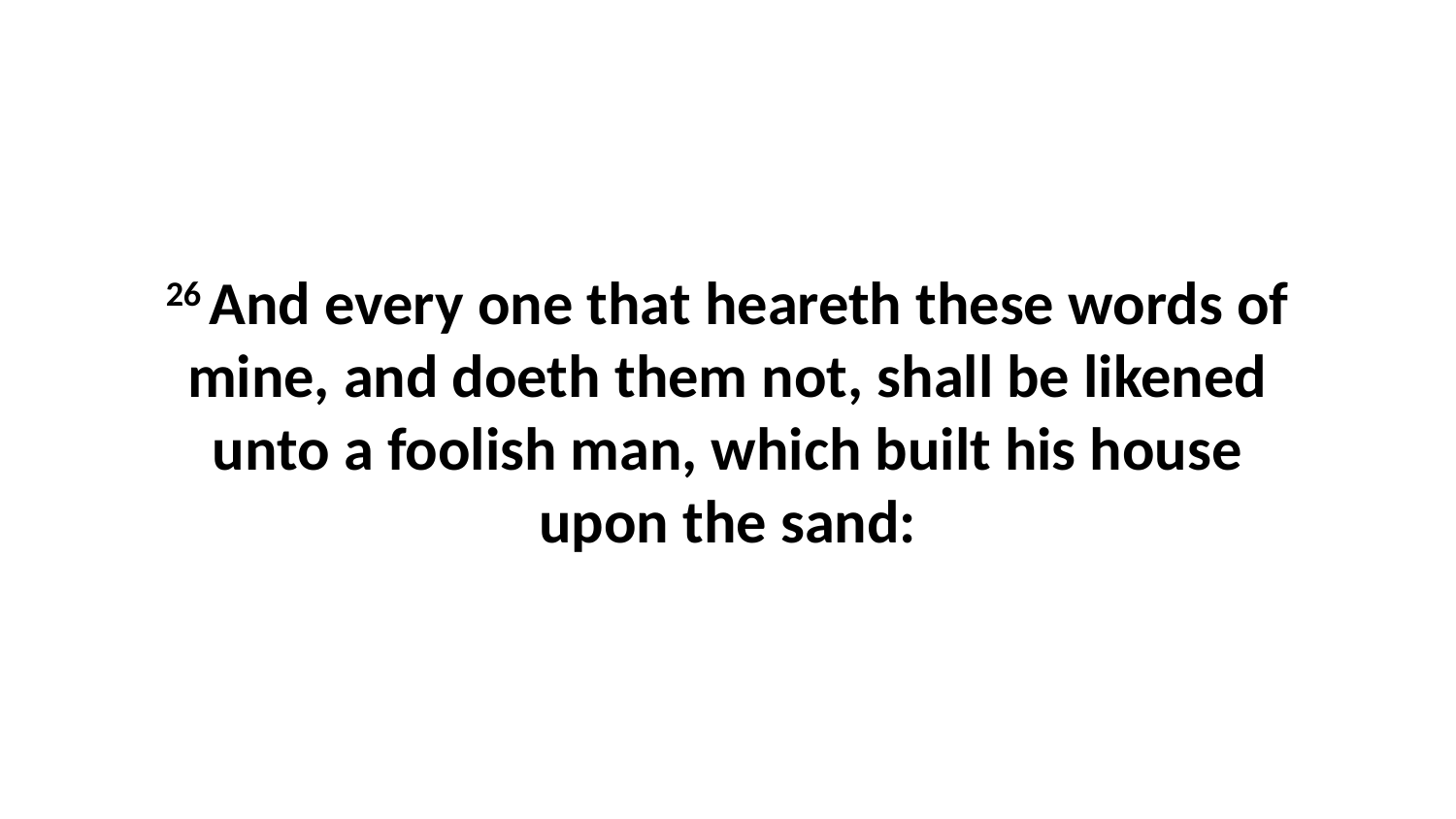

26 And every one that heareth these words of mine, and doeth them not, shall be likened unto a foolish man, which built his house upon the sand: